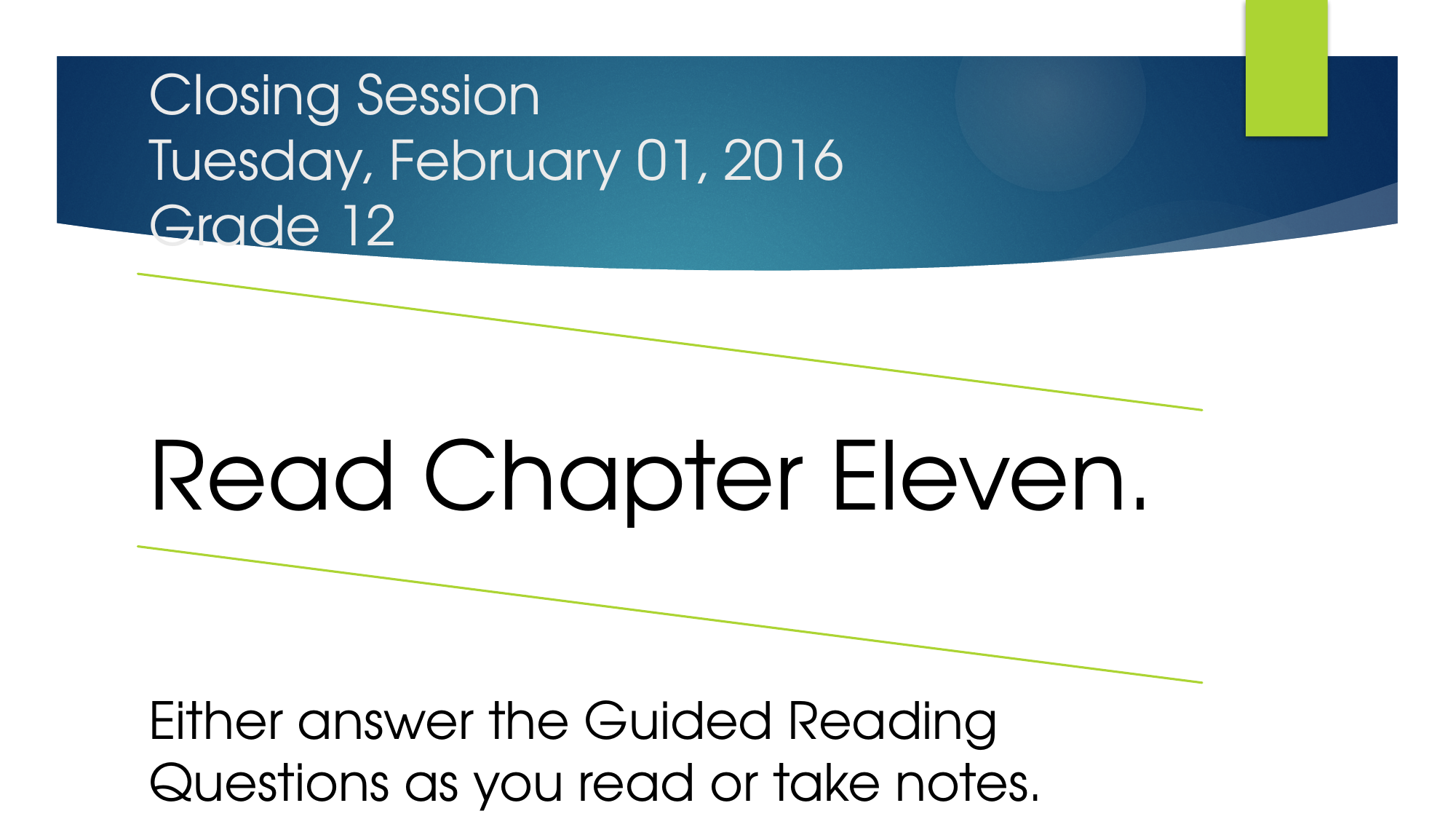

# Closing Session Tuesday, February 01, 2016 Grade 12
Read Chapter Eleven.
Either answer the Guided Reading Questions as you read or take notes.